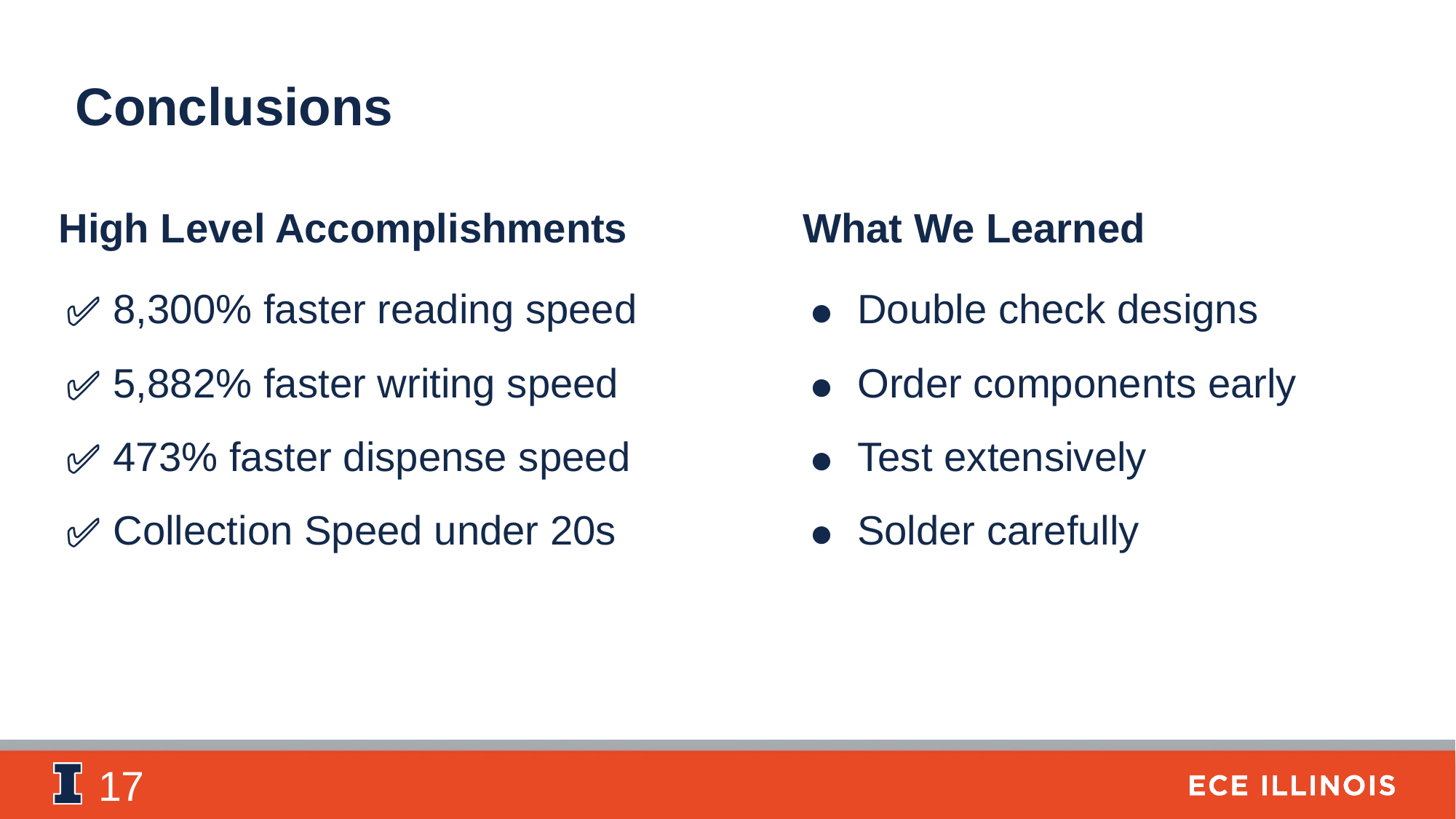

Conclusions
High Level Accomplishments
8,300% faster reading speed
5,882% faster writing speed
473% faster dispense speed
Collection Speed under 20s

What We Learned
Double check designs
Order components early
Test extensively
Solder carefully

17